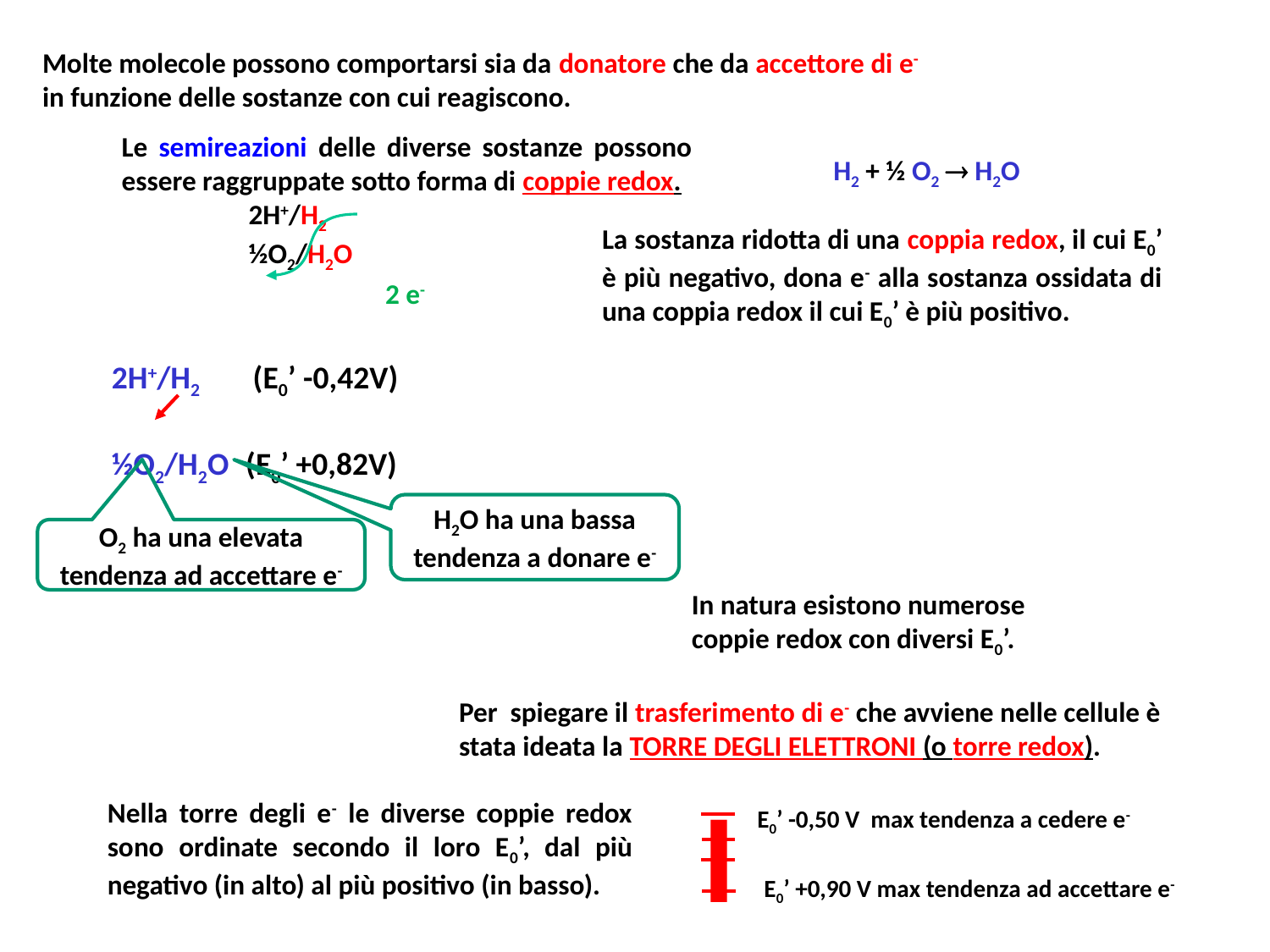

Molte molecole possono comportarsi sia da donatore che da accettore di e- in funzione delle sostanze con cui reagiscono.
Le semireazioni delle diverse sostanze possono essere raggruppate sotto forma di coppie redox.
	2H+/H2
	½O2/H2O
2 e-
La sostanza ridotta di una coppia redox, il cui E0’ è più negativo, dona e- alla sostanza ossidata di una coppia redox il cui E0’ è più positivo.
2H+/H2	  (E0’ -0,42V)

½O2/H2O	 (E0’ +0,82V)
H2O ha una bassa tendenza a donare e-
O2 ha una elevata tendenza ad accettare e-
H2 + ½ O2 → H2O
In natura esistono numerose coppie redox con diversi E0’.
Per  spiegare il trasferimento di e- che avviene nelle cellule è stata ideata la TORRE DEGLI ELETTRONI (o torre redox).
I
Nella torre degli e- le diverse coppie redox sono ordinate secondo il loro E0’, dal più negativo (in alto) al più positivo (in basso).
E0’ -0,50 V  max tendenza a cedere e-
E0’ +0,90 V max tendenza ad accettare e-